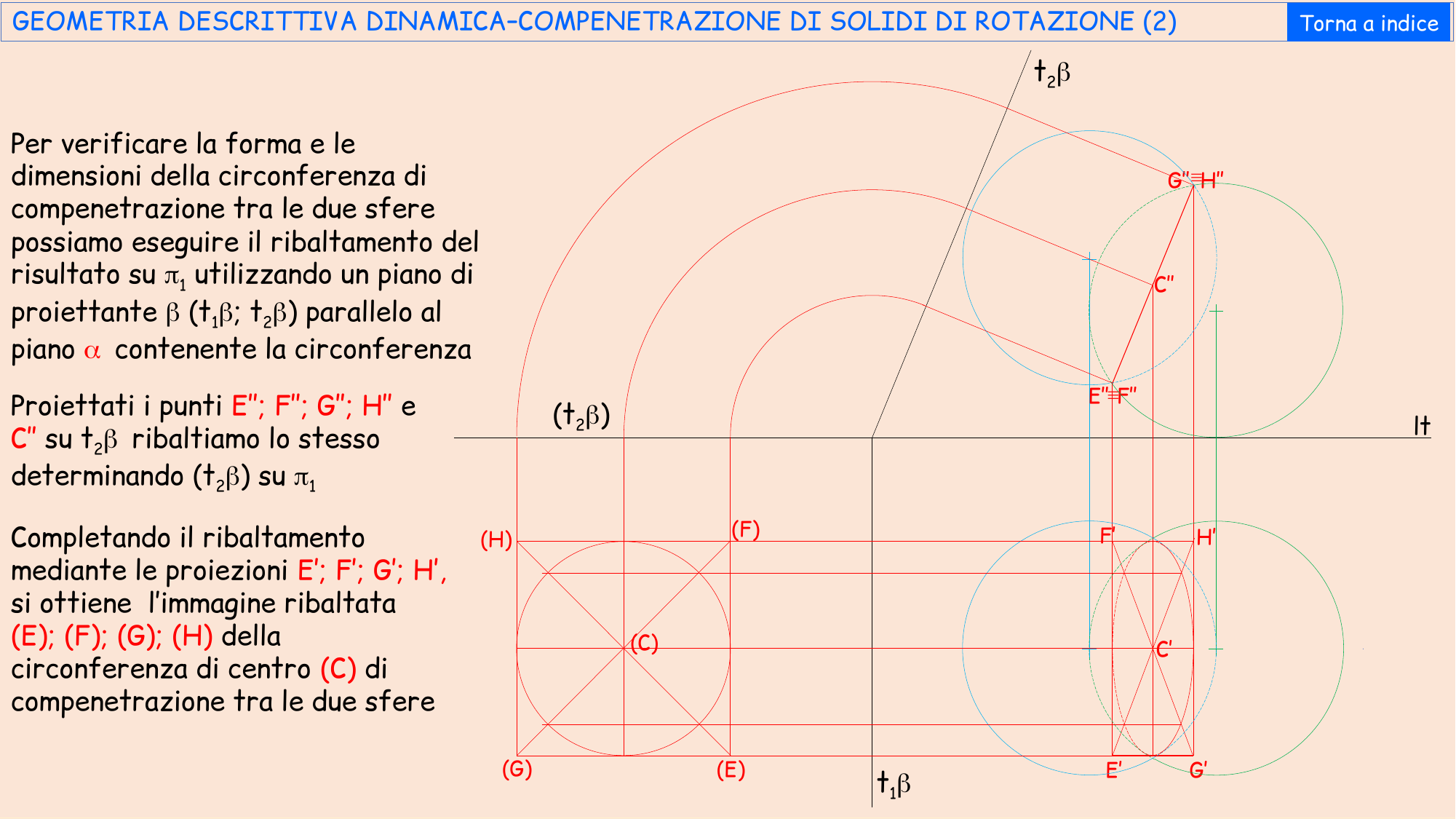

GEOMETRIA DESCRITTIVA DINAMICA–COMPENETRAZIONE DI SOLIDI DI ROTAZIONE (2)
Torna a indice
t2β

Per verificare la forma e le dimensioni della circonferenza di compenetrazione tra le due sfere possiamo eseguire il ribaltamento del risultato su π1 utilizzando un piano di proiettante β (t1β; t2β) parallelo al piano α contenente la circonferenza

≡
G’’
H’’

C’’

E’’
≡
F’’
Proiettati i punti E’’; F’’; G’’; H’’ e C’’ su t2β ribaltiamo lo stesso determinando (t2β) su π1
(t2β)
lt
(F)
Completando il ribaltamento mediante le proiezioni E’; F’; G’; H’,
si ottiene  l’immagine ribaltata   (E); (F); (G); (H) della circonferenza di centro (C) di compenetrazione tra le due sfere
F’
H’
(H)

(C)

C’
(G)
(E)
E’
G’
t1β